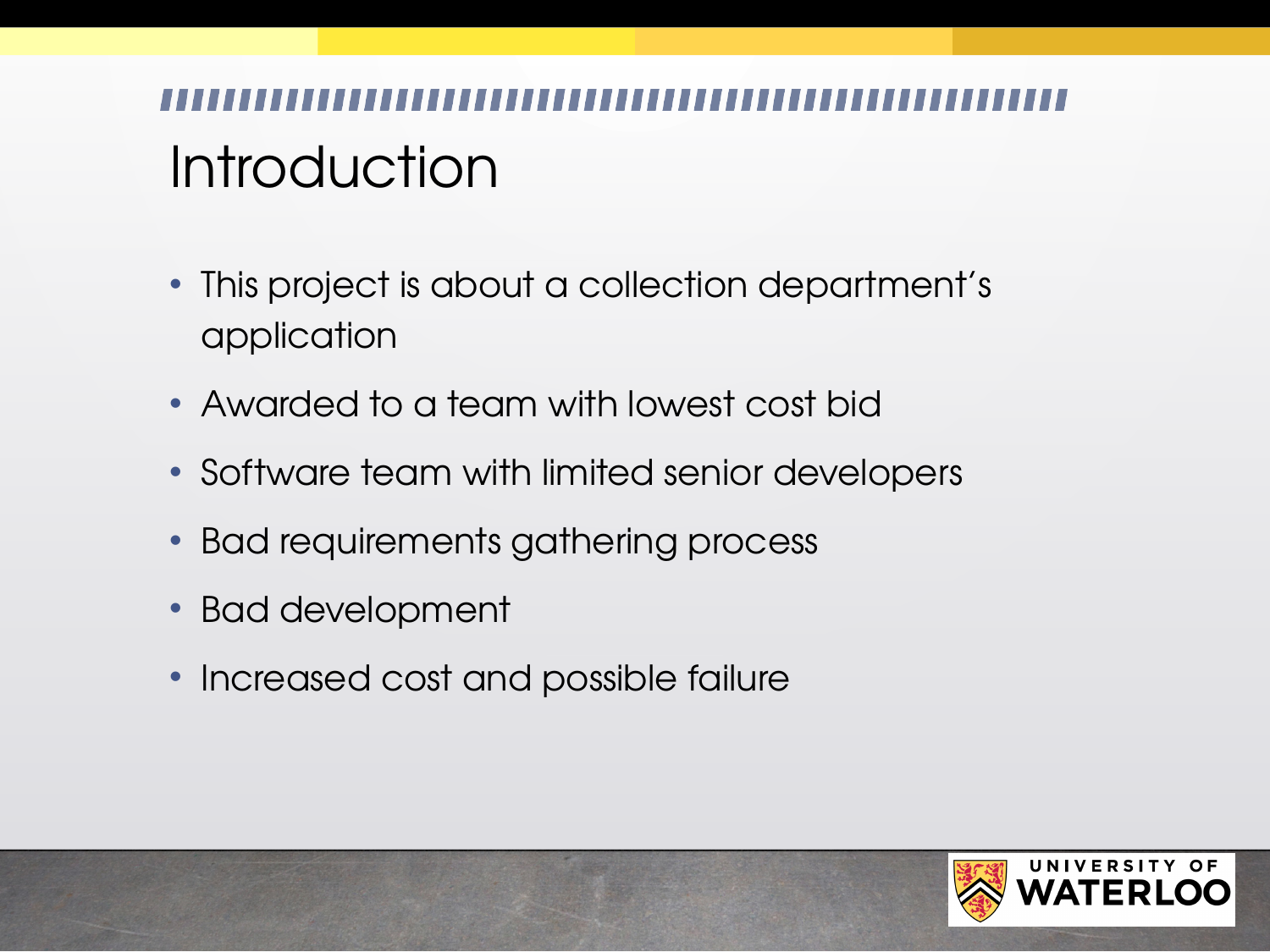

# Introduction
This project is about a collection department’s application
Awarded to a team with lowest cost bid
Software team with limited senior developers
Bad requirements gathering process
Bad development
Increased cost and possible failure